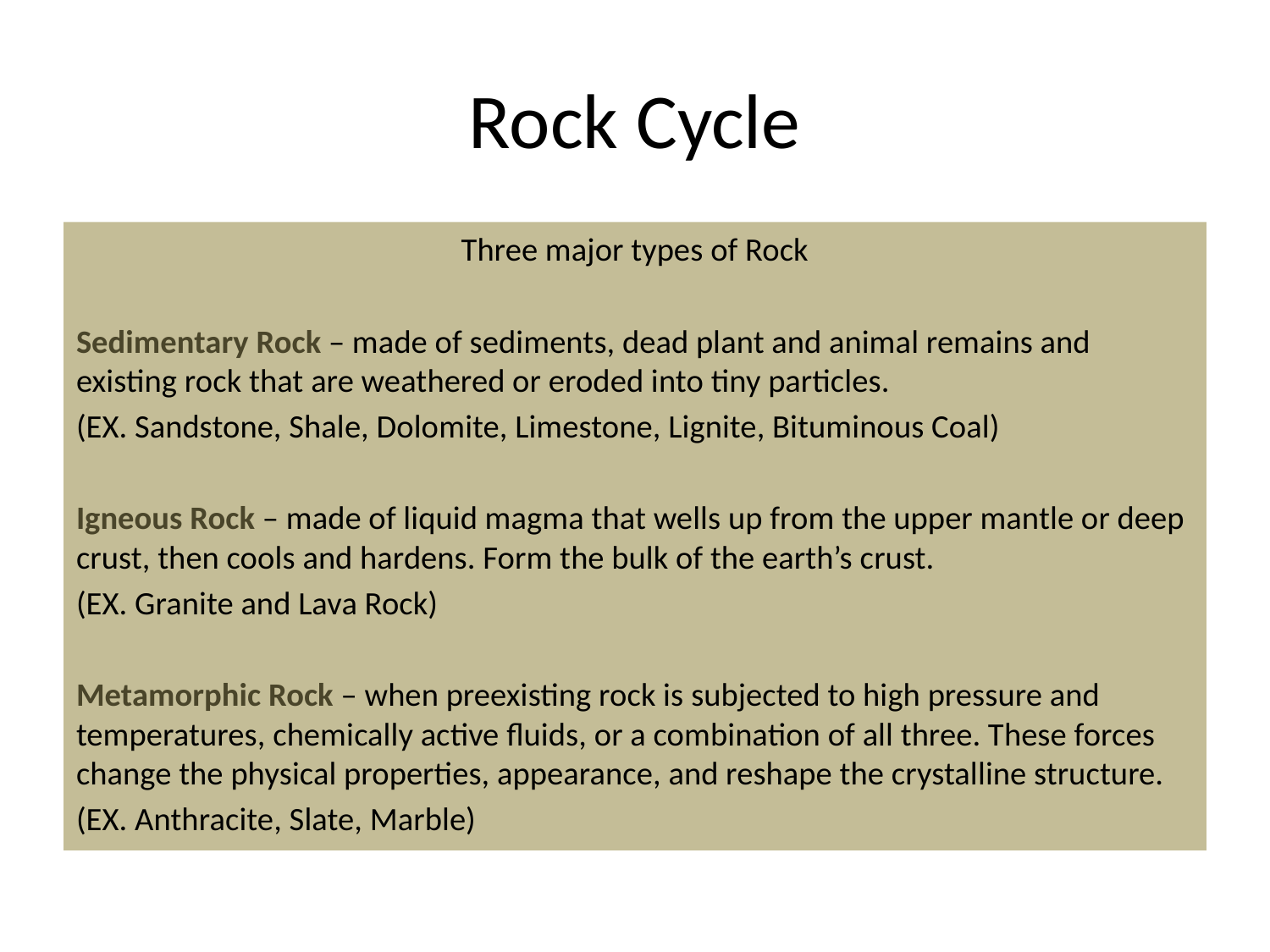

# Rock Cycle
Three major types of Rock

Sedimentary Rock – made of sediments, dead plant and animal remains and existing rock that are weathered or eroded into tiny particles.
(EX. Sandstone, Shale, Dolomite, Limestone, Lignite, Bituminous Coal)

Igneous Rock – made of liquid magma that wells up from the upper mantle or deep crust, then cools and hardens. Form the bulk of the earth’s crust.
(EX. Granite and Lava Rock)

Metamorphic Rock – when preexisting rock is subjected to high pressure and temperatures, chemically active fluids, or a combination of all three. These forces change the physical properties, appearance, and reshape the crystalline structure.
(EX. Anthracite, Slate, Marble)